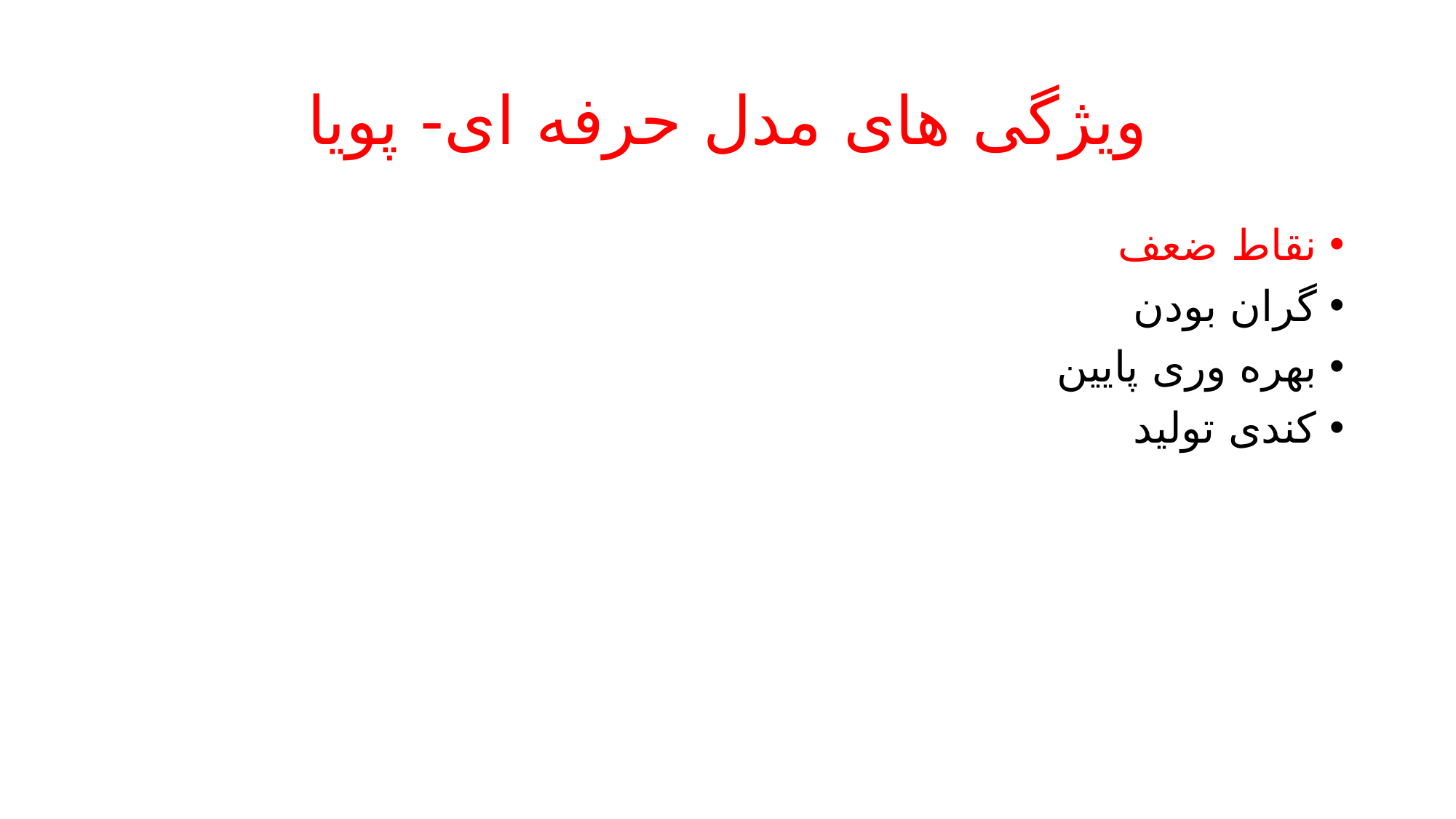

# ویژگی های مدل حرفه ای- پویا
نقاط ضعف
گران بودن
بهره وری پایین
کندی تولید